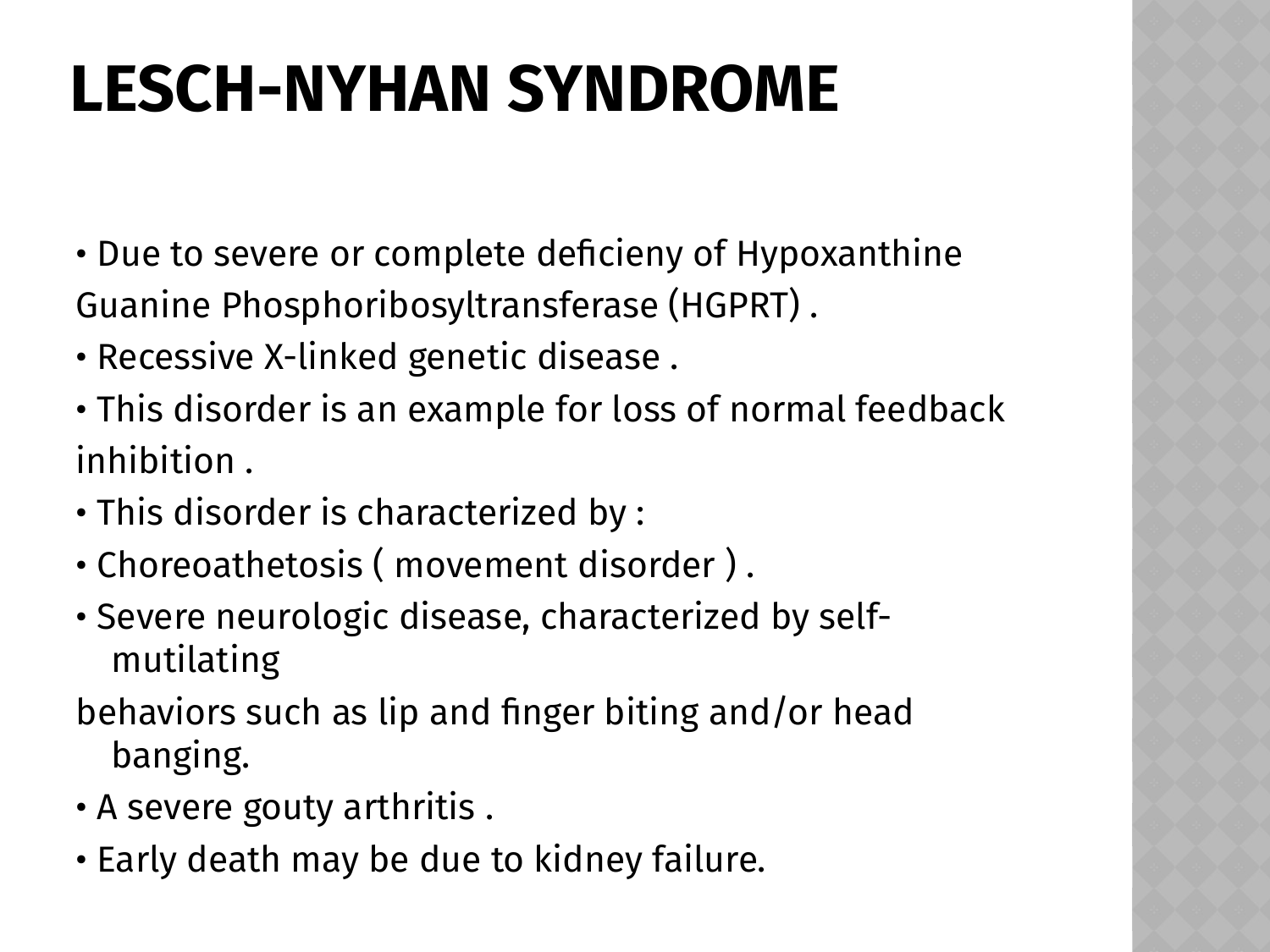

# Lesch-Nyhan Syndrome
• Due to severe or complete deficieny of Hypoxanthine
Guanine Phosphoribosyltransferase (HGPRT) .
• Recessive X-linked genetic disease .
• This disorder is an example for loss of normal feedback
inhibition .
• This disorder is characterized by :
• Choreoathetosis ( movement disorder ) .
• Severe neurologic disease, characterized by self-mutilating
behaviors such as lip and finger biting and/or head banging.
• A severe gouty arthritis .
• Early death may be due to kidney failure.